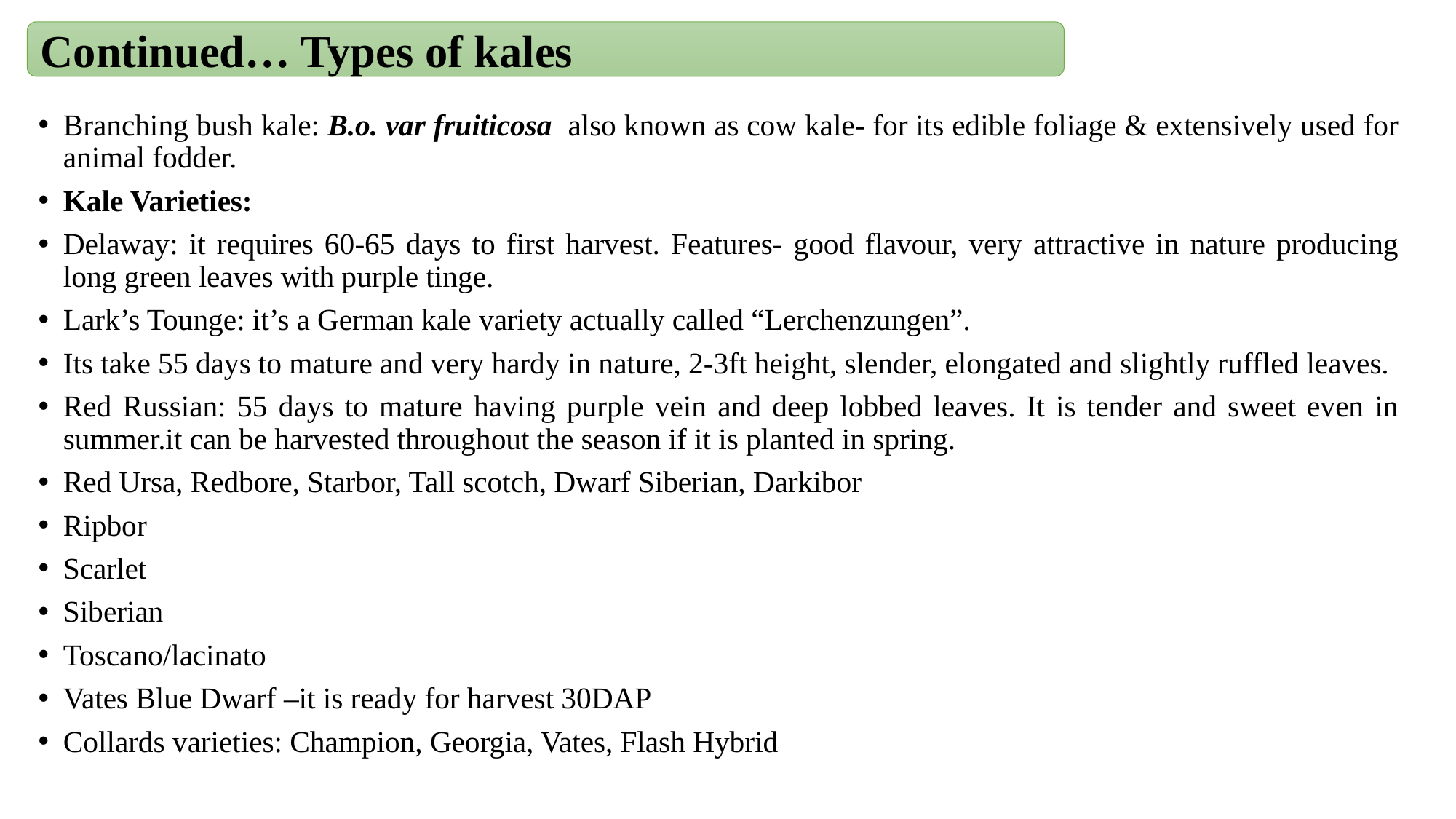

Continued… Types of kales
Branching bush kale: B.o. var fruiticosa  also known as cow kale- for its edible foliage & extensively used for animal fodder.
Kale Varieties:
Delaway: it requires 60-65 days to first harvest. Features- good flavour, very attractive in nature producing long green leaves with purple tinge.
Lark’s Tounge: it’s a German kale variety actually called “Lerchenzungen”.
Its take 55 days to mature and very hardy in nature, 2-3ft height, slender, elongated and slightly ruffled leaves.
Red Russian: 55 days to mature having purple vein and deep lobbed leaves. It is tender and sweet even in summer.it can be harvested throughout the season if it is planted in spring.
Red Ursa, Redbore, Starbor, Tall scotch, Dwarf Siberian, Darkibor
Ripbor
Scarlet
Siberian
Toscano/lacinato
Vates Blue Dwarf –it is ready for harvest 30DAP
Collards varieties: Champion, Georgia, Vates, Flash Hybrid